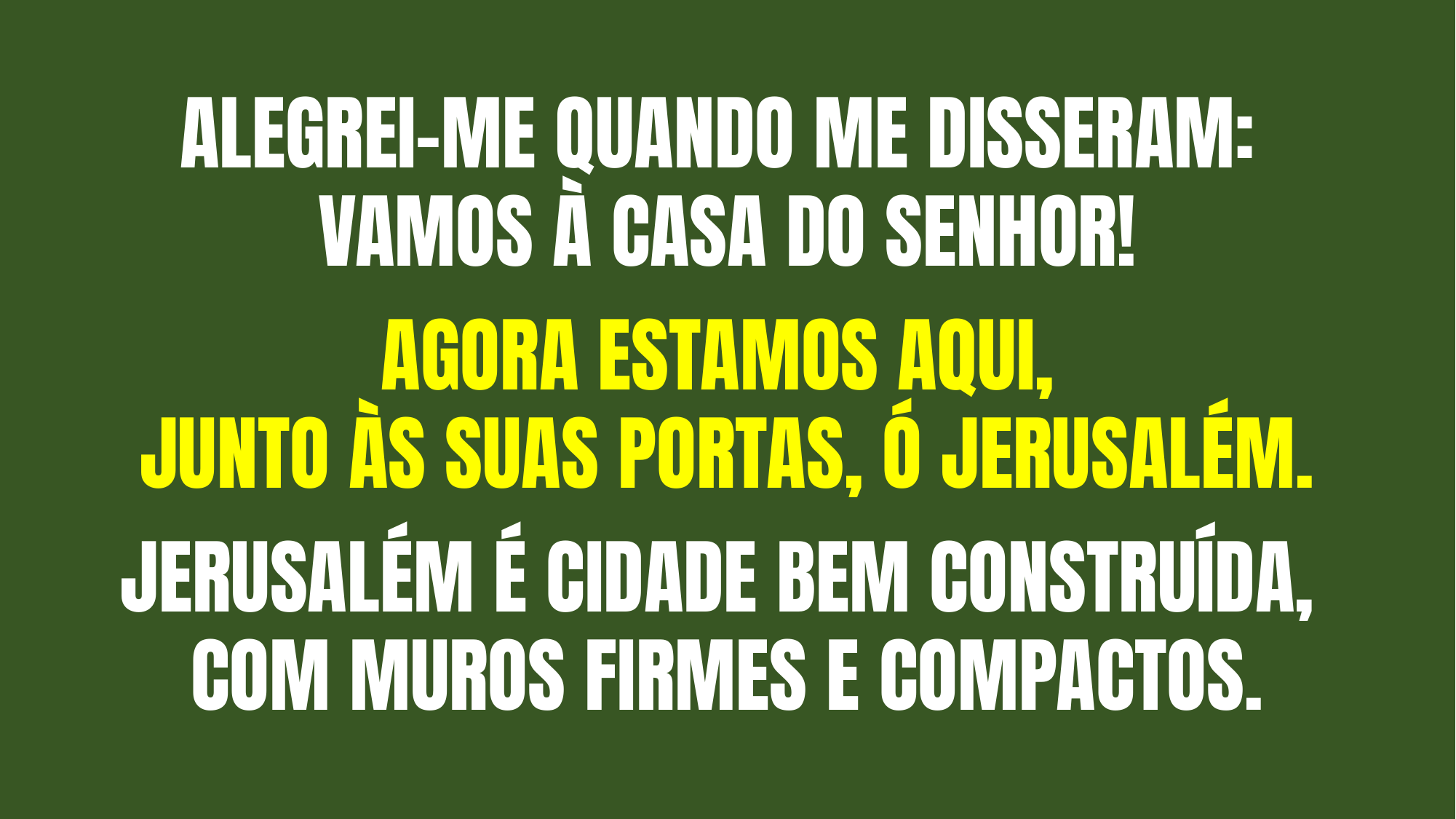

ALEGREI-ME QUANDO ME DISSERAM:
VAMOS À CASA DO SENHOR!

AGORA ESTAMOS AQUI,
JUNTO ÀS SUAS PORTAS, Ó JERUSALÉM.

JERUSALÉM É CIDADE BEM CONSTRUÍDA,
COM MUROS FIRMES E COMPACTOS.